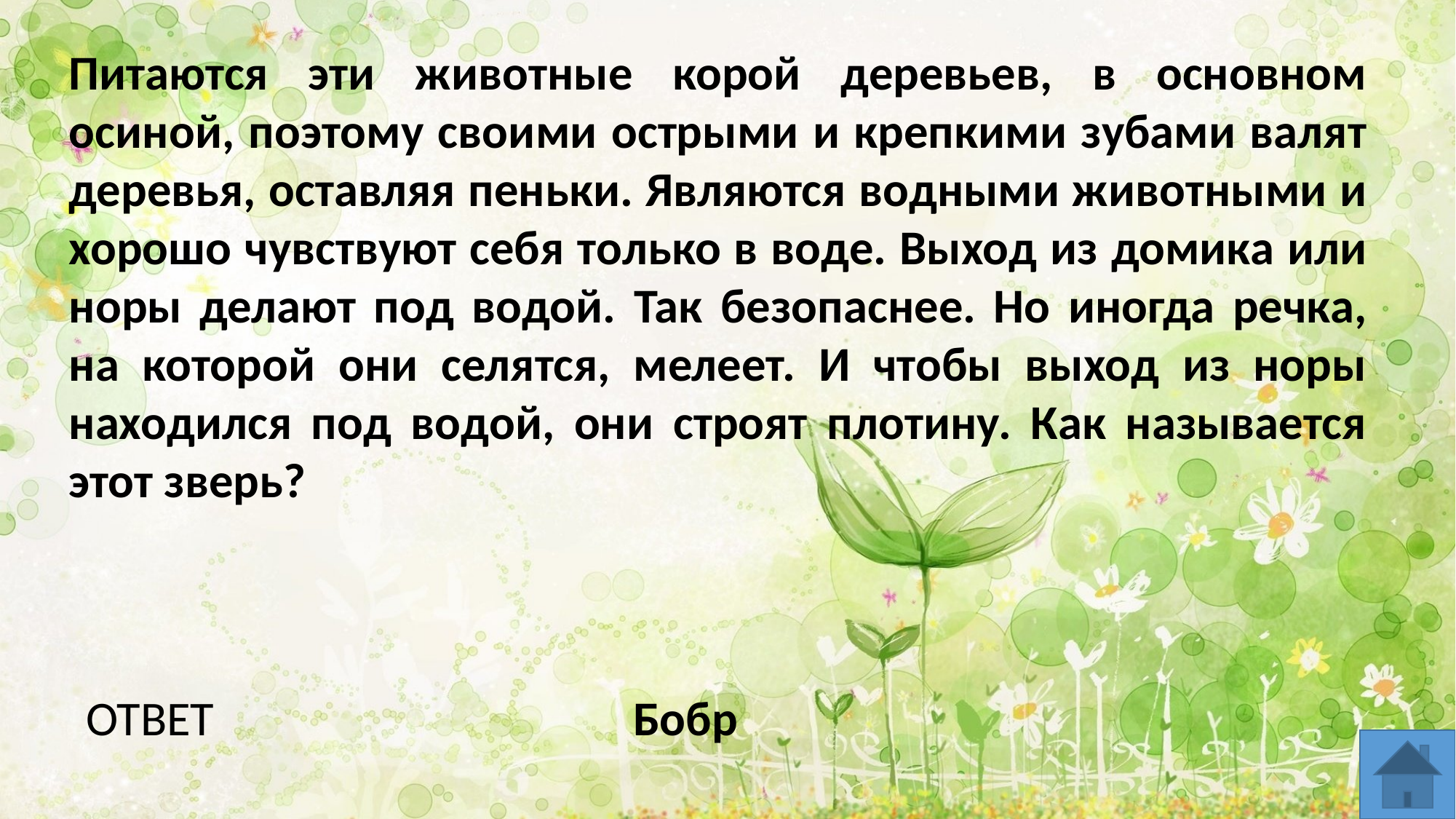

Питаются эти животные корой деревьев, в основном осиной, поэтому своими острыми и крепкими зубами валят деревья, оставляя пеньки. Являются водными животными и хорошо чувствуют себя только в воде. Выход из домика или норы делают под водой. Так безопаснее. Но иногда речка, на которой они селятся, мелеет. И чтобы выход из норы находился под водой, они строят плотину. Как называется этот зверь?
Бобр
ОТВЕТ